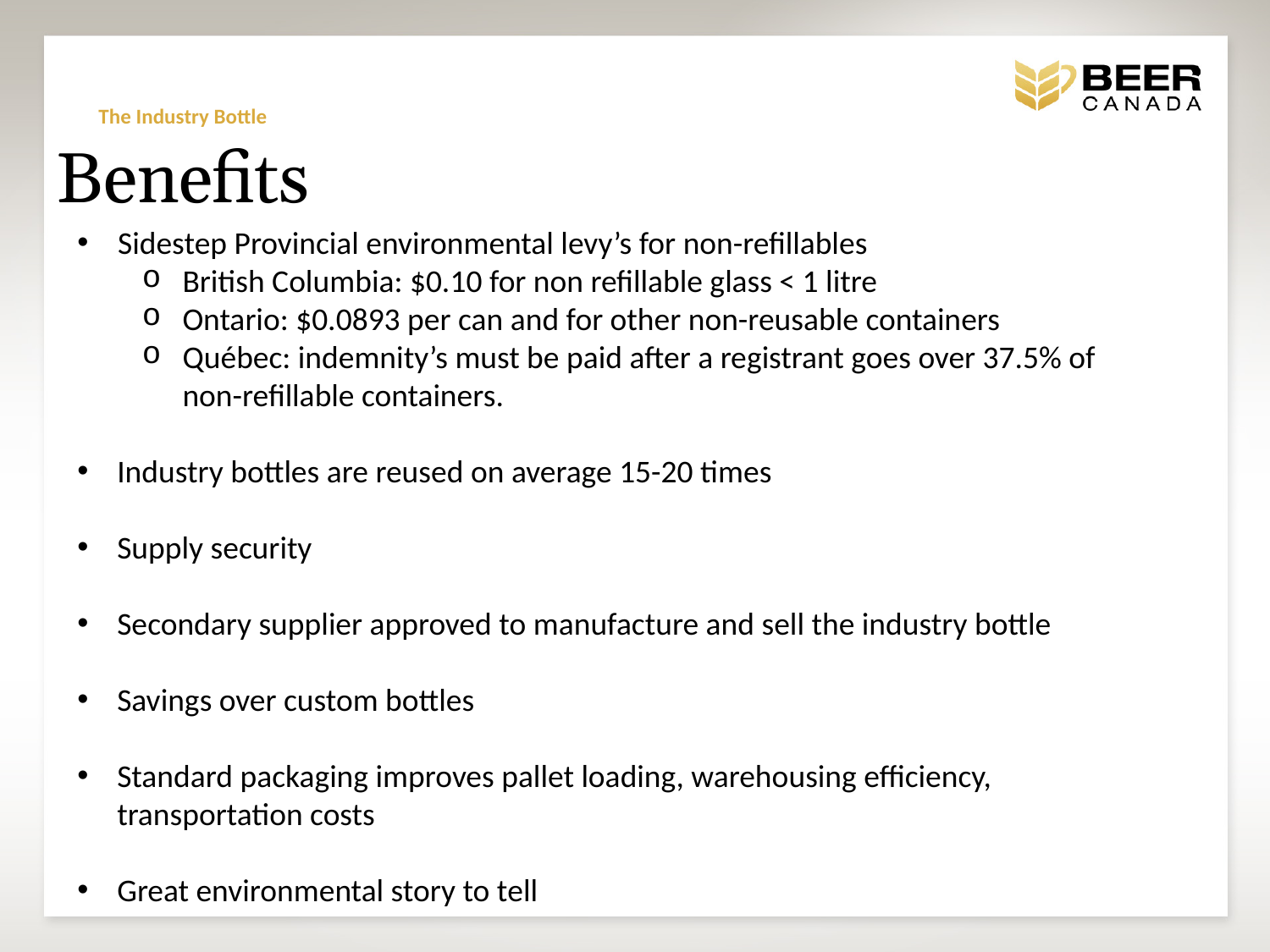

The Industry Bottle
Benefits
Sidestep Provincial environmental levy’s for non-refillables
British Columbia: $0.10 for non refillable glass < 1 litre
Ontario: $0.0893 per can and for other non-reusable containers
Québec: indemnity’s must be paid after a registrant goes over 37.5% of non-refillable containers.

Industry bottles are reused on average 15-20 times

Supply security

Secondary supplier approved to manufacture and sell the industry bottle

Savings over custom bottles

Standard packaging improves pallet loading, warehousing efficiency, transportation costs

Great environmental story to tell